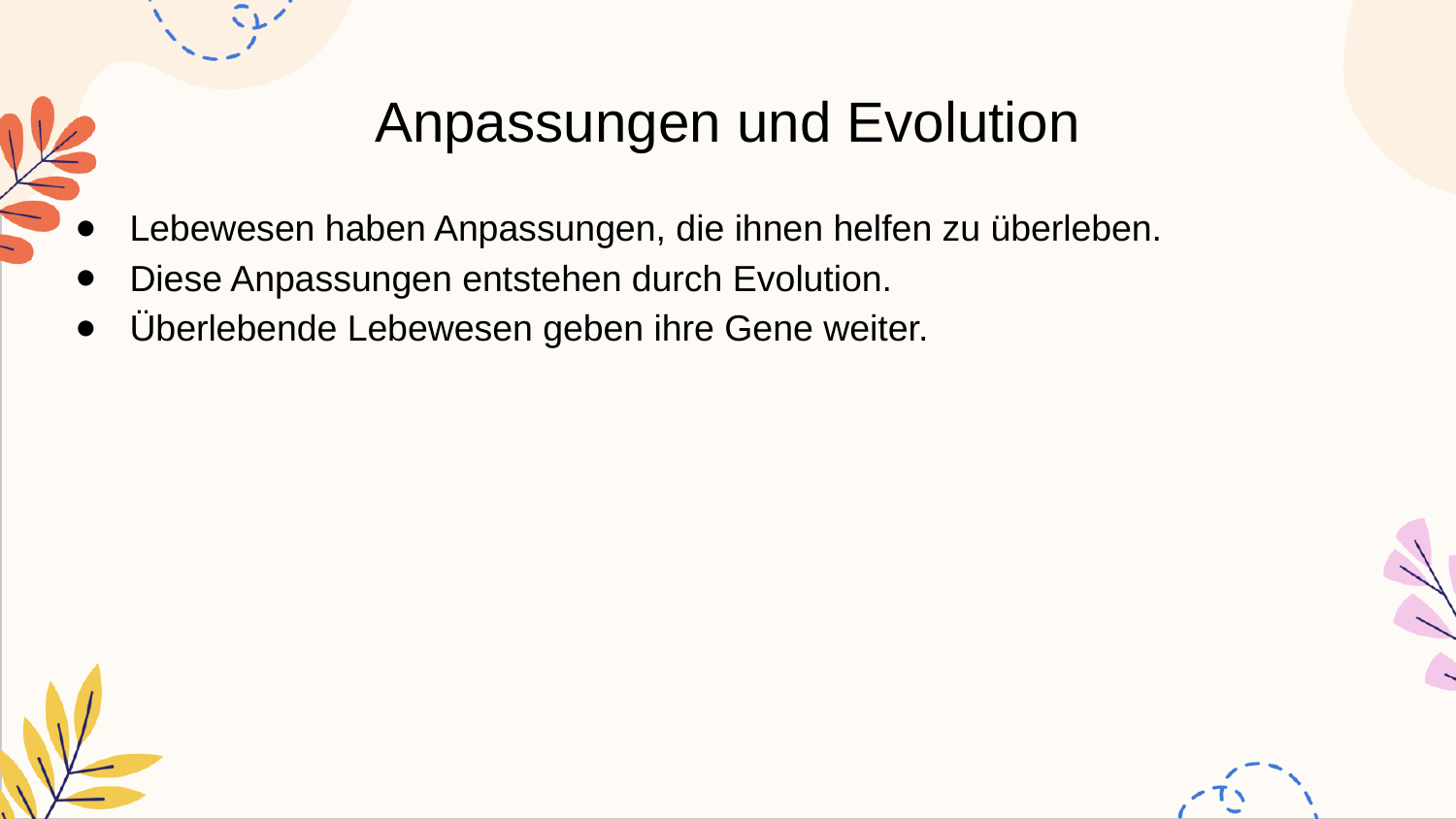

# Anpassungen und Evolution
Lebewesen haben Anpassungen, die ihnen helfen zu überleben.
Diese Anpassungen entstehen durch Evolution.
Überlebende Lebewesen geben ihre Gene weiter.